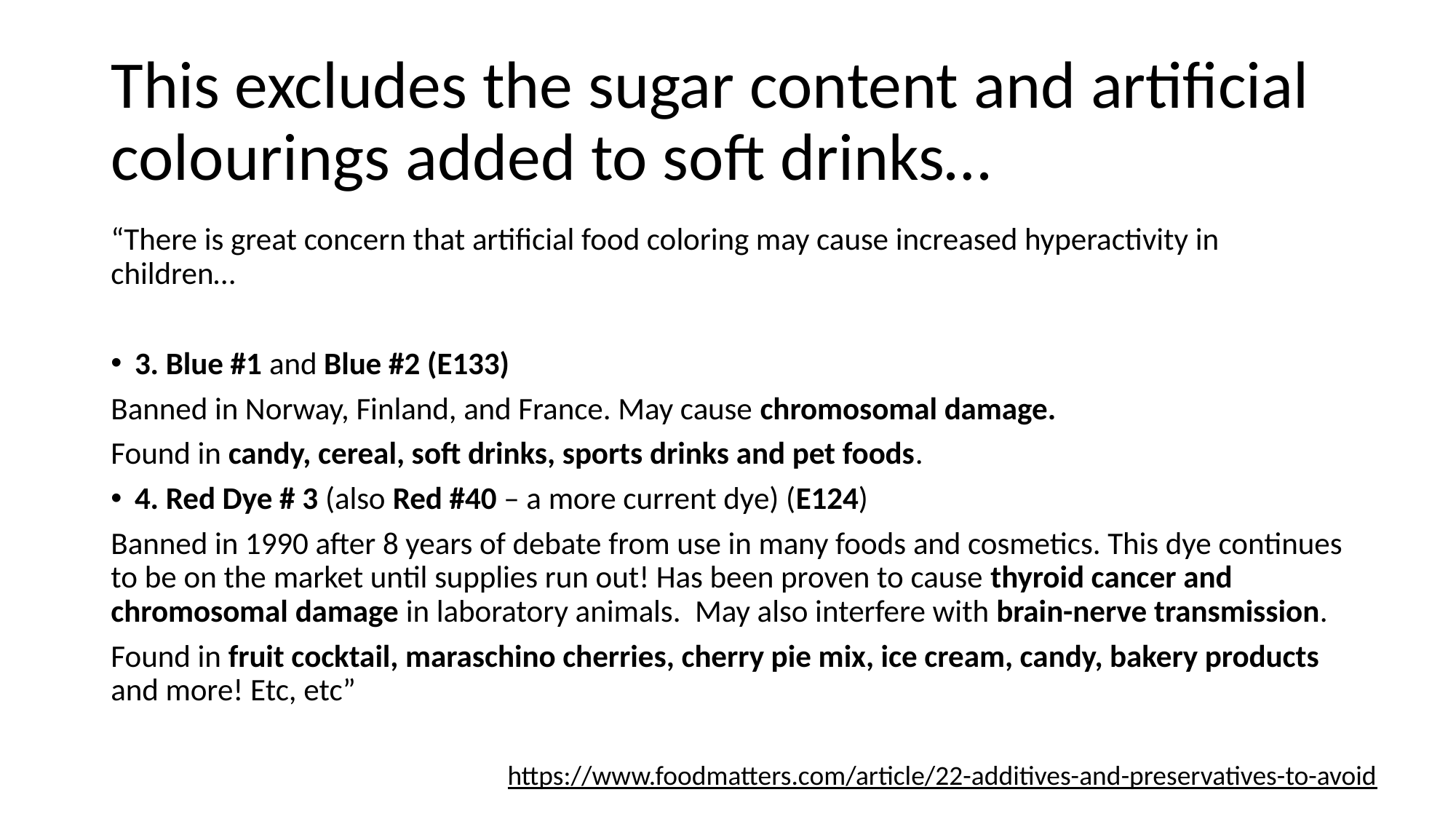

# This excludes the sugar content and artificial colourings added to soft drinks…
“There is great concern that artificial food coloring may cause increased hyperactivity in children…

3. Blue #1 and Blue #2 (E133)
Banned in Norway, Finland, and France. May cause chromosomal damage.
Found in candy, cereal, soft drinks, sports drinks and pet foods.
4. Red Dye # 3 (also Red #40 – a more current dye) (E124)
Banned in 1990 after 8 years of debate from use in many foods and cosmetics. This dye continues to be on the market until supplies run out! Has been proven to cause thyroid cancer and chromosomal damage in laboratory animals.  May also interfere with brain-nerve transmission.
Found in fruit cocktail, maraschino cherries, cherry pie mix, ice cream, candy, bakery products and more! Etc, etc”

https://www.foodmatters.com/article/22-additives-and-preservatives-to-avoid